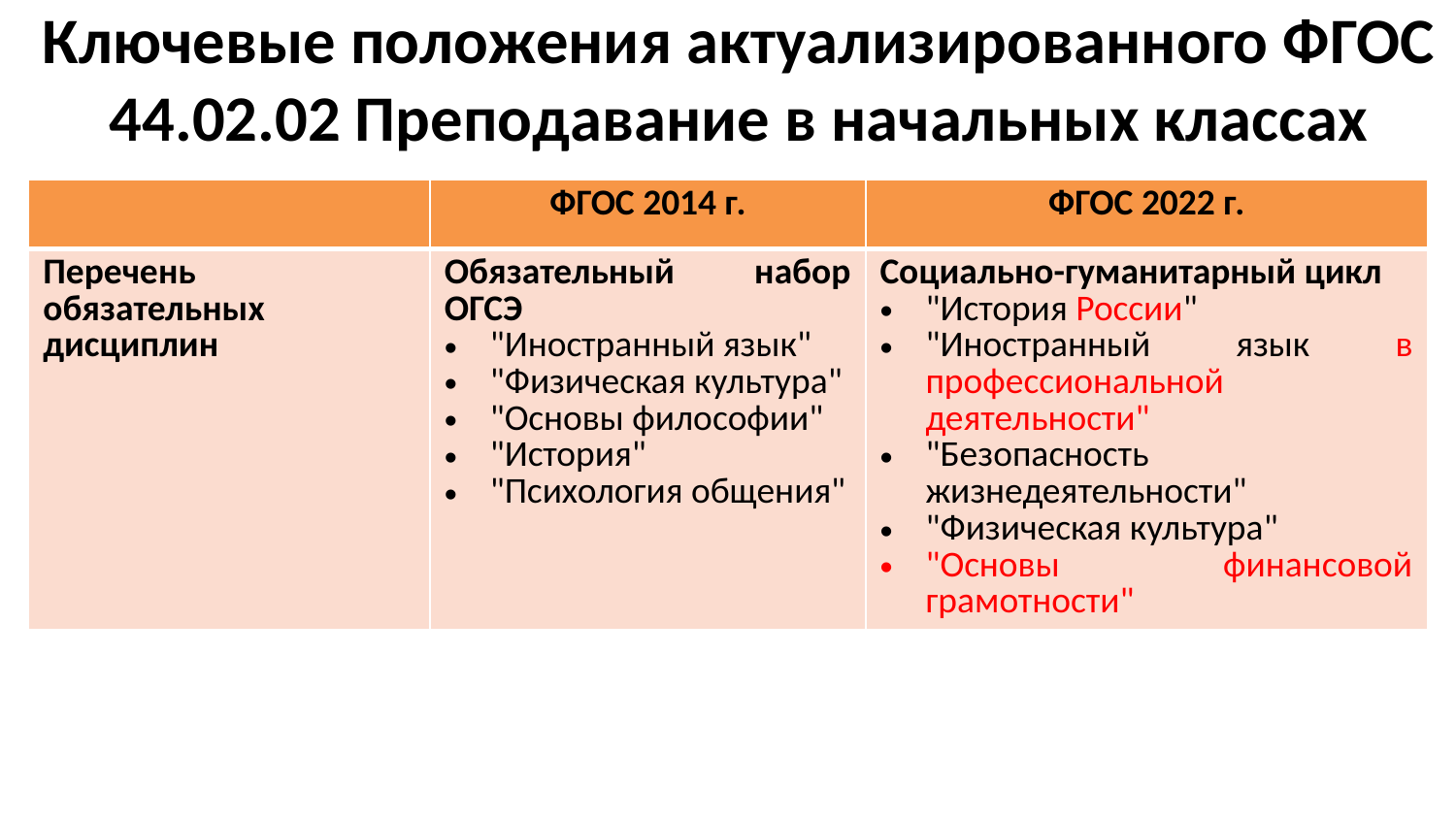

# Ключевые положения актуализированного ФГОС 44.02.02 Преподавание в начальных классах
|  | ФГОС 2014 г. | ФГОС 2022 г. |
| --- | --- | --- |
| Перечень обязательных дисциплин | Обязательный набор ОГСЭ "Иностранный язык" "Физическая культура" "Основы философии" "История" "Психология общения" | Социально-гуманитарный цикл "История России" "Иностранный язык в профессиональной деятельности" "Безопасность жизнедеятельности" "Физическая культура" "Основы финансовой грамотности" |